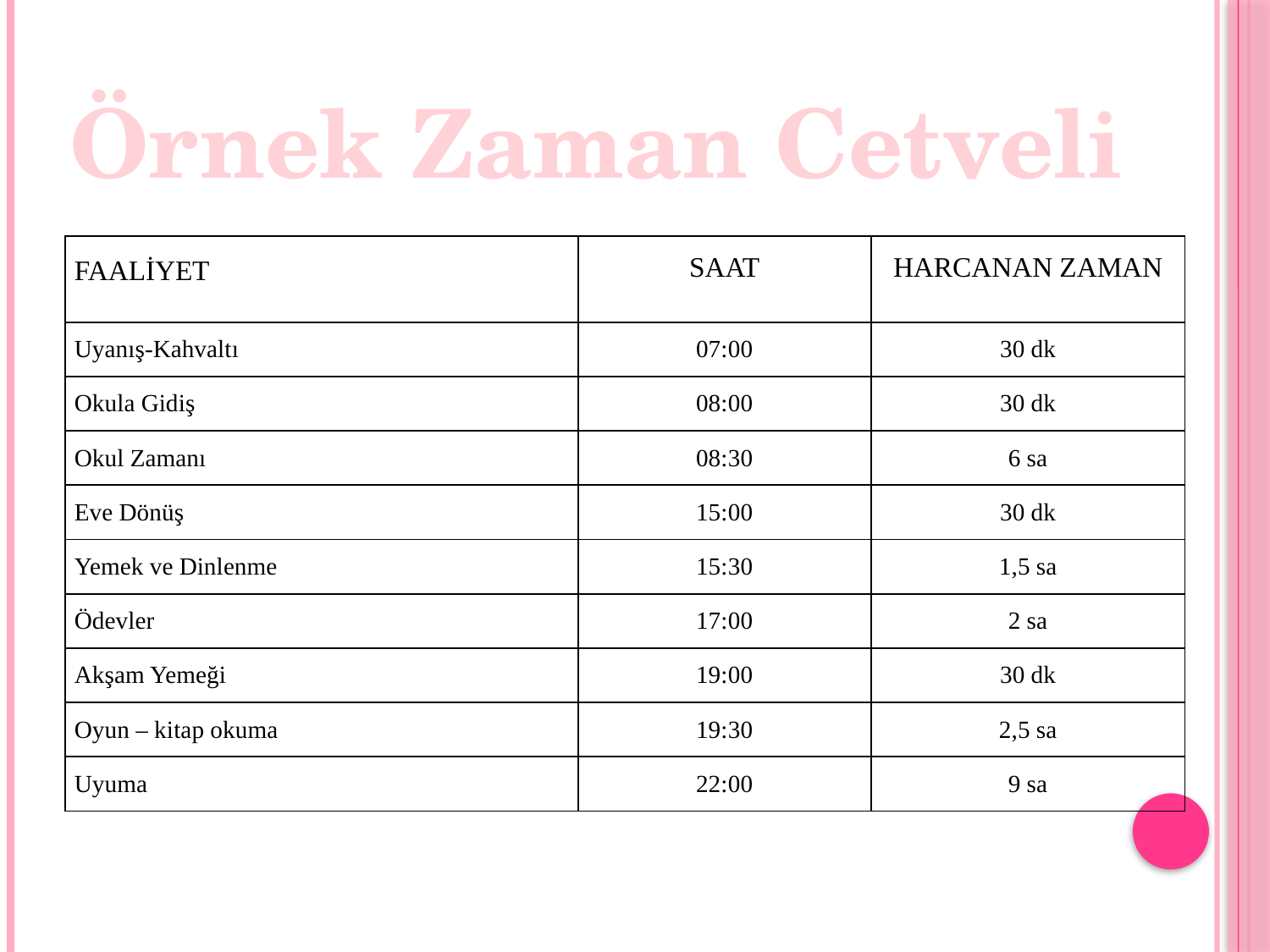

Örnek Zaman Cetveli
| FAALİYET | SAAT | HARCANAN ZAMAN |
| --- | --- | --- |
| Uyanış-Kahvaltı | 07:00 | 30 dk |
| Okula Gidiş | 08:00 | 30 dk |
| Okul Zamanı | 08:30 | 6 sa |
| Eve Dönüş | 15:00 | 30 dk |
| Yemek ve Dinlenme | 15:30 | 1,5 sa |
| Ödevler | 17:00 | 2 sa |
| Akşam Yemeği | 19:00 | 30 dk |
| Oyun – kitap okuma | 19:30 | 2,5 sa |
| Uyuma | 22:00 | 9 sa |